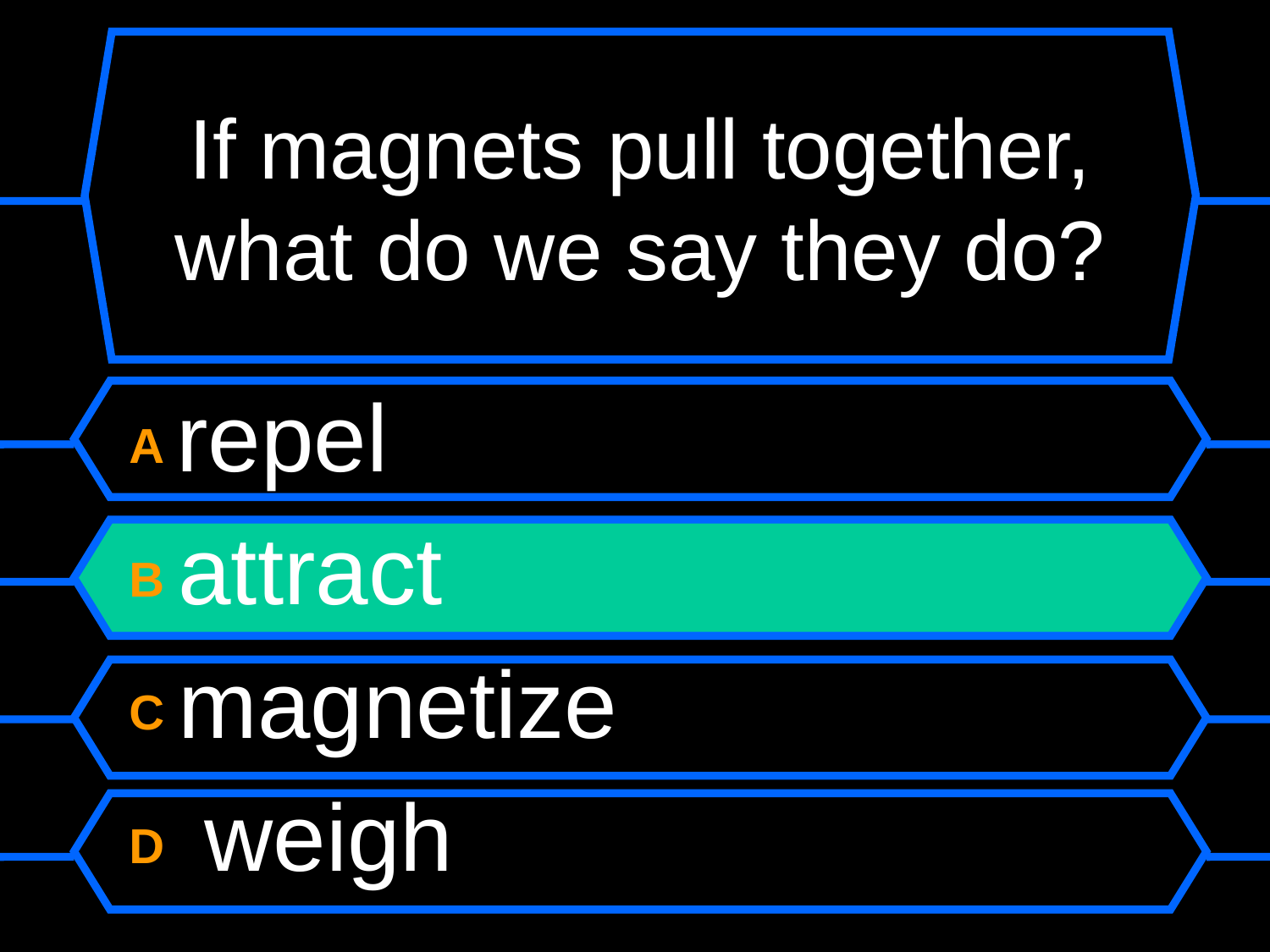

If magnets pull together, what do we say they do?
#

A repel
B attract
C magnetize
D  weigh